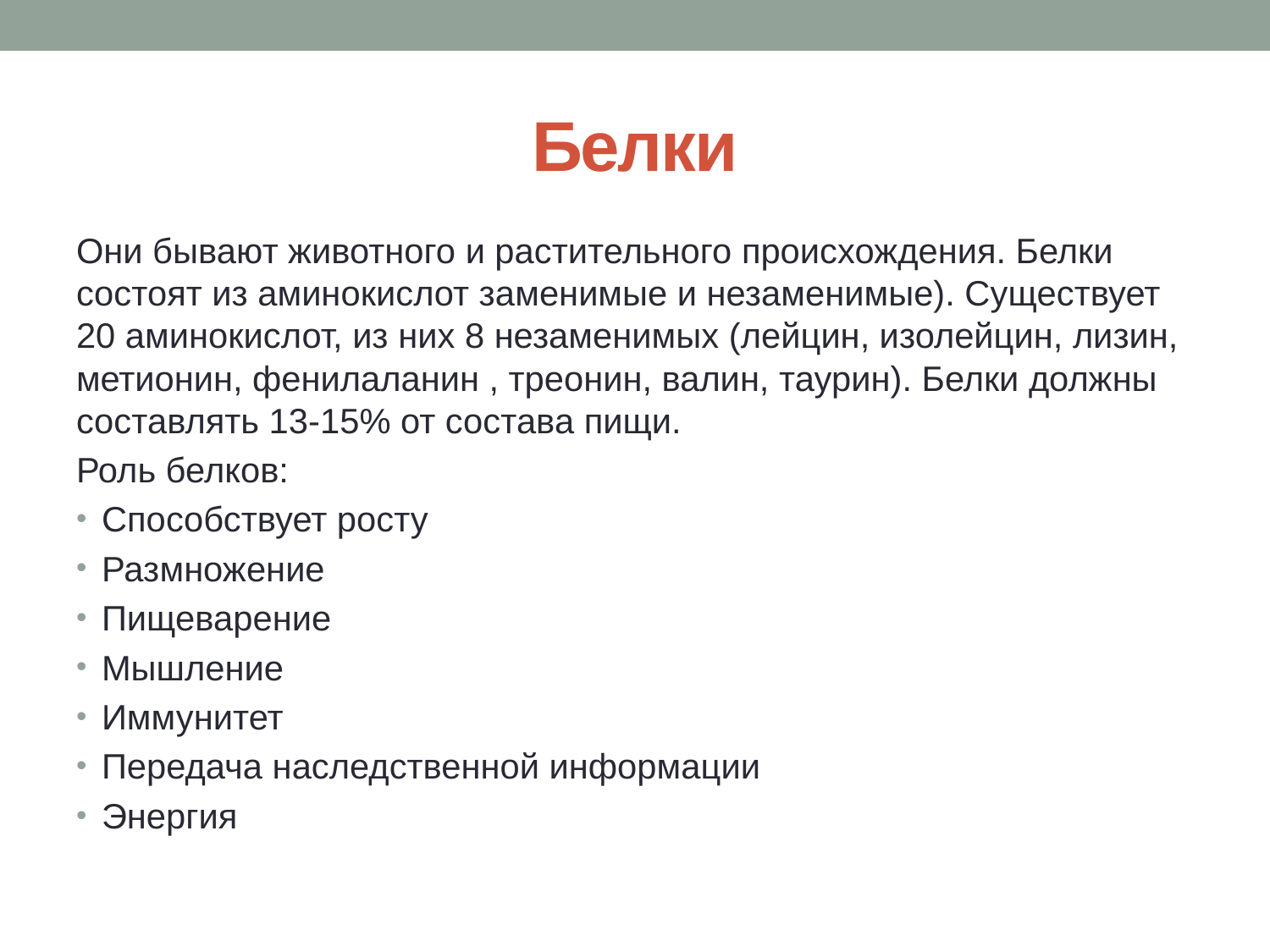

# Белки
Они бывают животного и растительного происхождения. Белки состоят из аминокислот заменимые и незаменимые). Существует 20 аминокислот, из них 8 незаменимых (лейцин, изолейцин, лизин, метионин, фенилаланин , треонин, валин, таурин). Белки должны составлять 13-15% от состава пищи.
Роль белков:
Способствует росту
Размножение
Пищеварение
Мышление
Иммунитет
Передача наследственной информации
Энергия